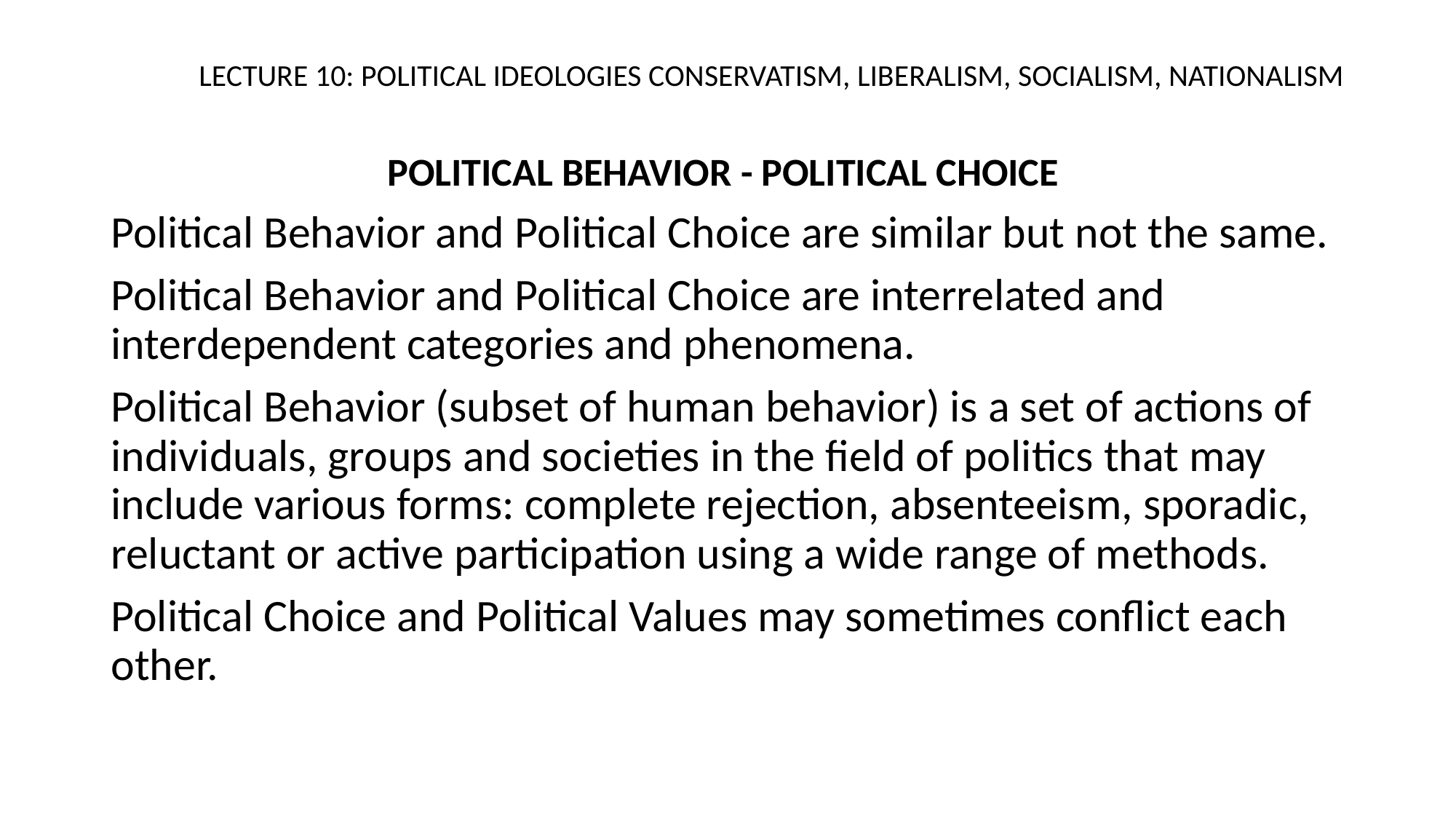

# LECTURE 10: POLITICAL IDEOLOGIES CONSERVATISM, LIBERALISM, SOCIALISM, NATIONALISM
|  |
| --- |
|  |
Political Behavior - Political Choice
Political Behavior and Political Choice are similar but not the same.
Political Behavior and Political Choice are interrelated and interdependent categories and phenomena.
Political Behavior (subset of human behavior) is a set of actions of individuals, groups and societies in the field of politics that may include various forms: complete rejection, absenteeism, sporadic, reluctant or active participation using a wide range of methods.
Political Choice and Political Values may sometimes conflict each other.